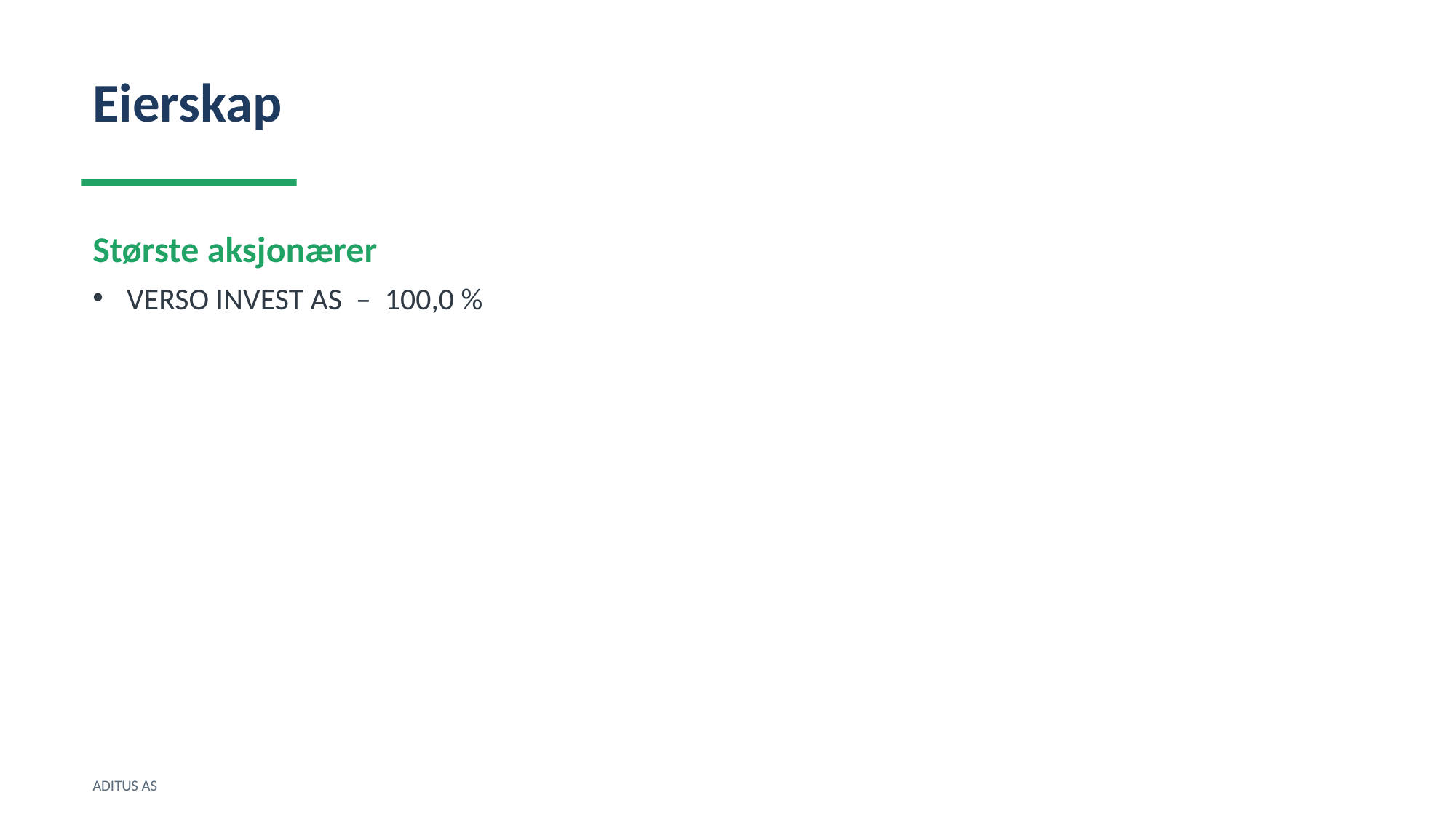

Eierskap

Største aksjonærer
VERSO INVEST AS  –  100,0 %
ADITUS AS